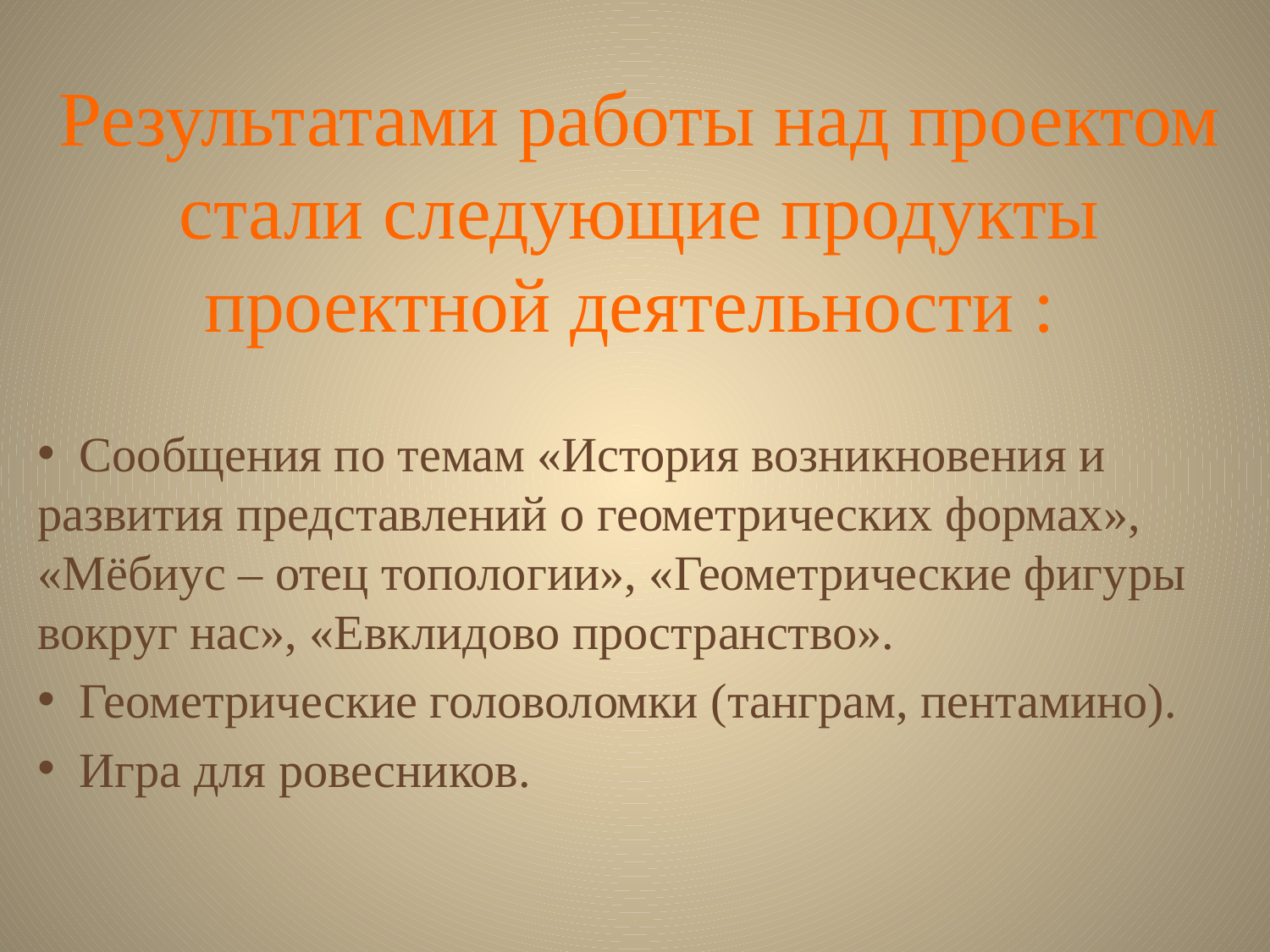

# Результатами работы над проектом стали следующие продукты проектной деятельности :
  Сообщения по темам «История возникновения и развития представлений о геометрических формах», «Мёбиус – отец топологии», «Геометрические фигуры вокруг нас», «Евклидово пространство».
  Геометрические головоломки (танграм, пентамино).
  Игра для ровесников.